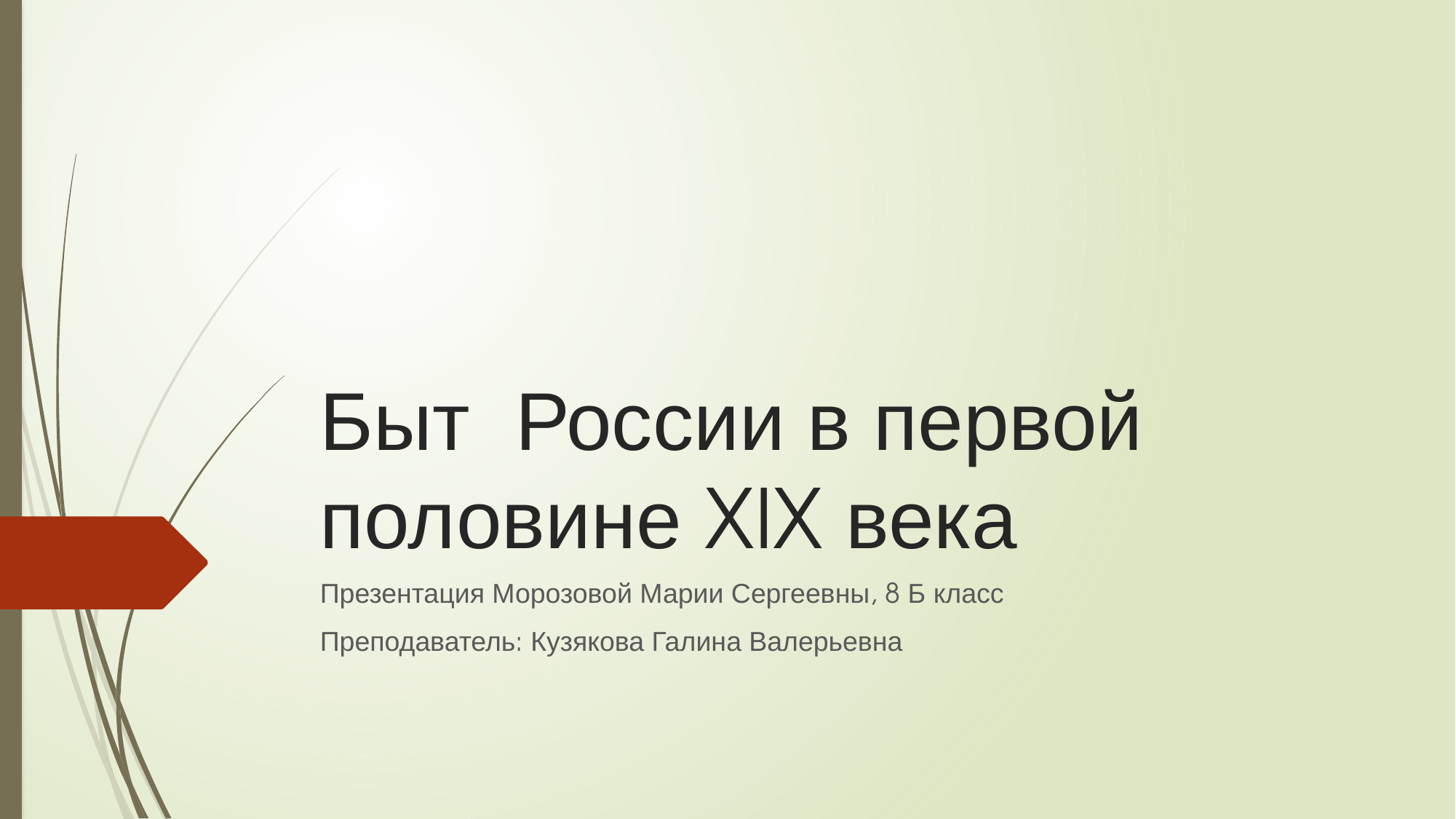

# Быт  России в первой половине XIX века
Презентация Морозовой Марии Сергеевны, 8 Б класс
Преподаватель: Кузякова Галина Валерьевна